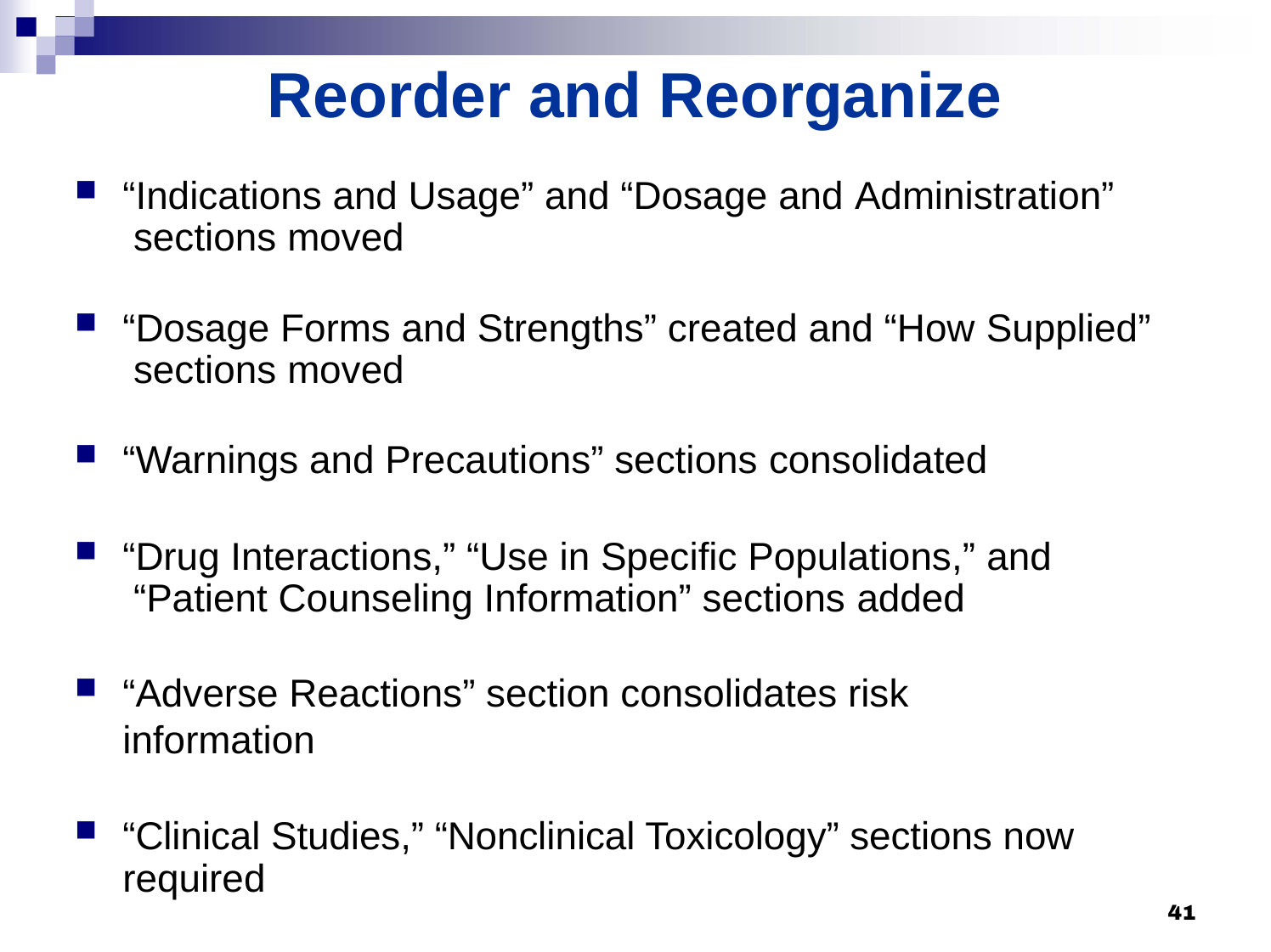

# Reorder and Reorganize
“Indications and Usage” and “Dosage and Administration”  sections moved

“Dosage Forms and Strengths” created and “How Supplied”  sections moved

“Warnings and Precautions” sections consolidated

“Drug Interactions,” “Use in Specific Populations,” and  “Patient Counseling Information” sections added

“Adverse Reactions” section consolidates risk information

“Clinical Studies,” “Nonclinical Toxicology” sections now  required
41